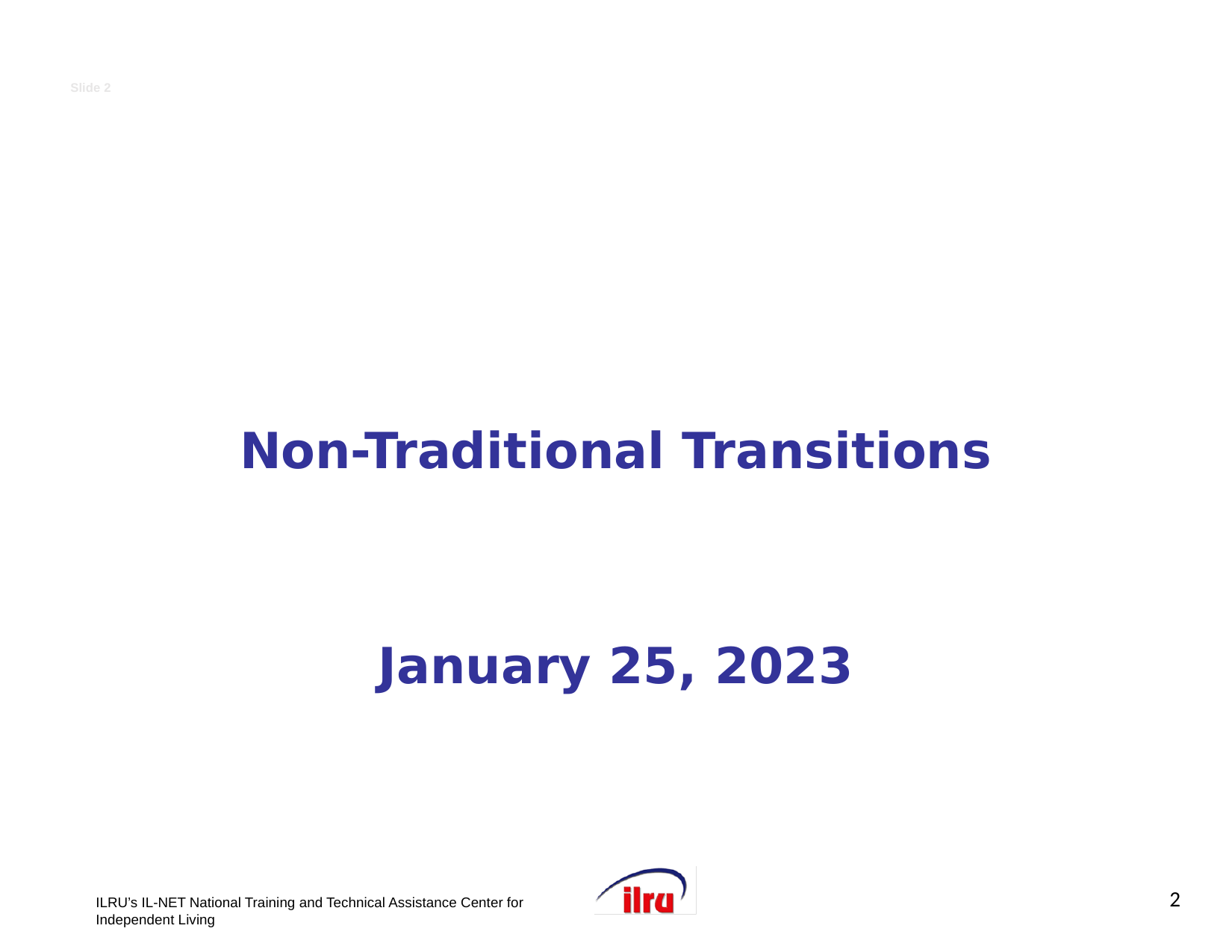

Slide 2
# Non-Traditional Transitions January 25, 2023
2